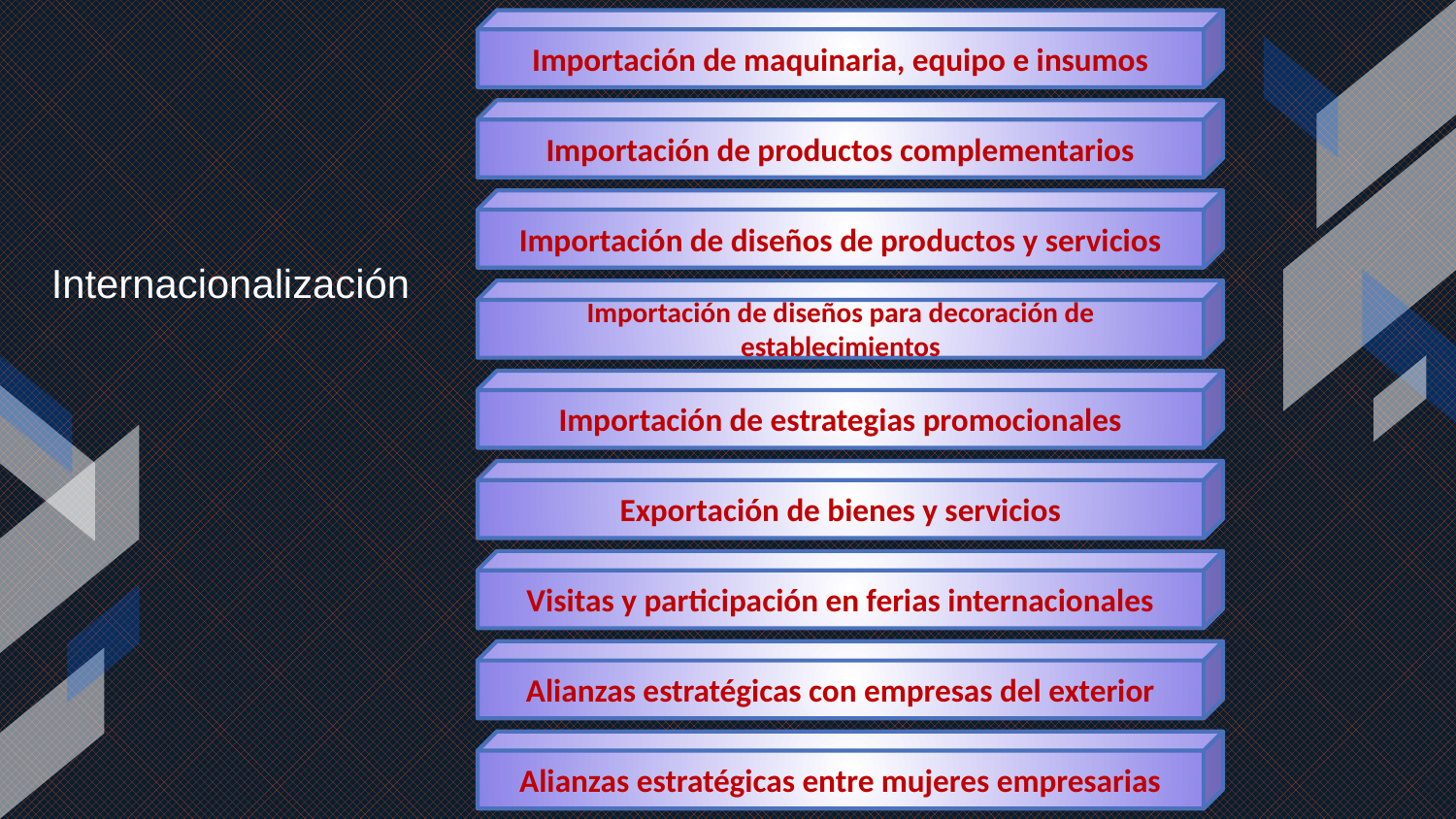

Importación de maquinaria, equipo e insumos

Importación de productos complementarios

Importación de diseños de productos y servicios
Internacionalización
Importación de diseños para decoración de establecimientos
Importación de estrategias promocionales
Exportación de bienes y servicios

Visitas y participación en ferias internacionales

Alianzas estratégicas con empresas del exterior
Alianzas estratégicas entre mujeres empresarias